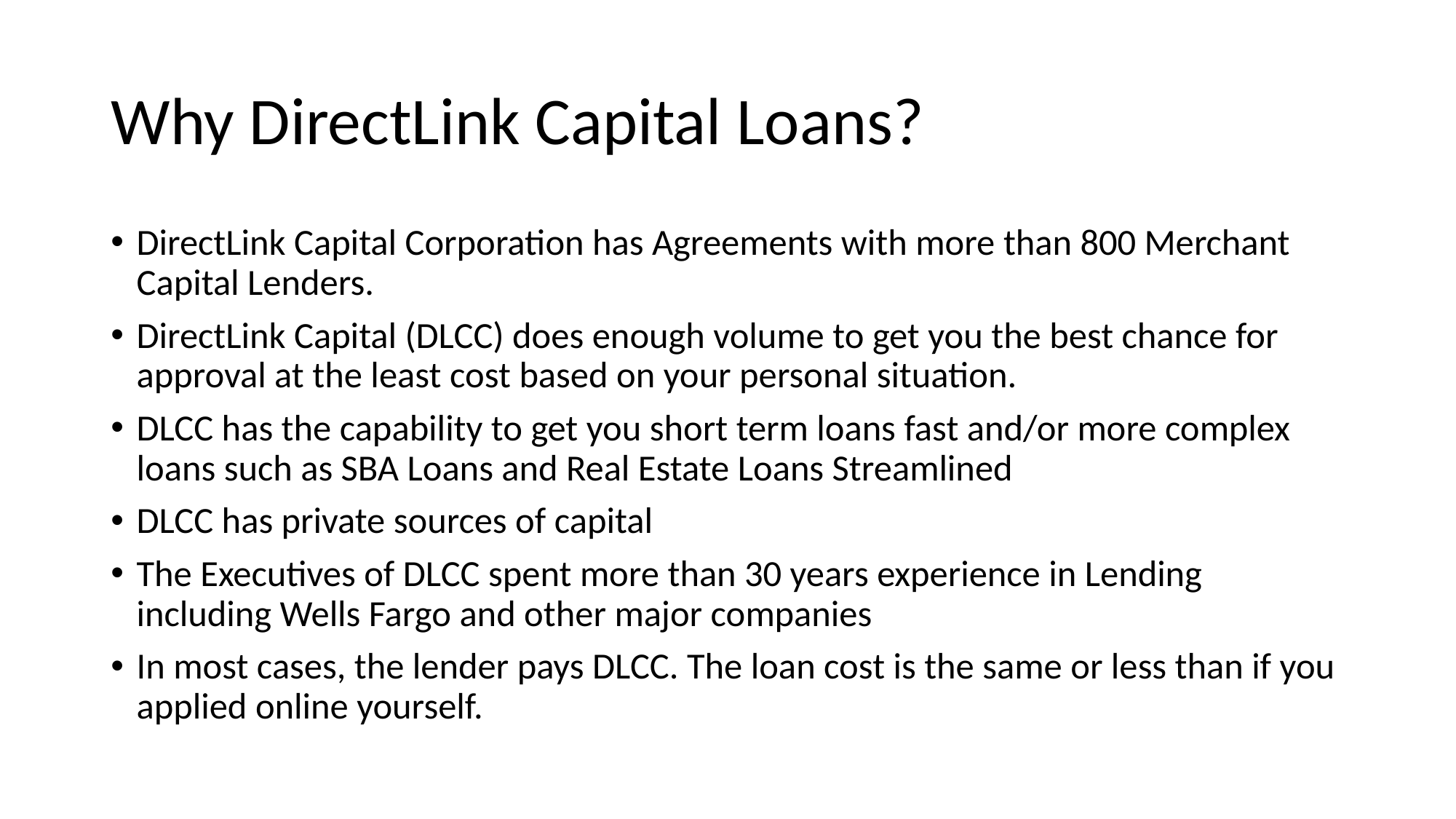

# Why DirectLink Capital Loans?
DirectLink Capital Corporation has Agreements with more than 800 Merchant Capital Lenders.
DirectLink Capital (DLCC) does enough volume to get you the best chance for approval at the least cost based on your personal situation.
DLCC has the capability to get you short term loans fast and/or more complex loans such as SBA Loans and Real Estate Loans Streamlined
DLCC has private sources of capital
The Executives of DLCC spent more than 30 years experience in Lending including Wells Fargo and other major companies
In most cases, the lender pays DLCC. The loan cost is the same or less than if you applied online yourself.